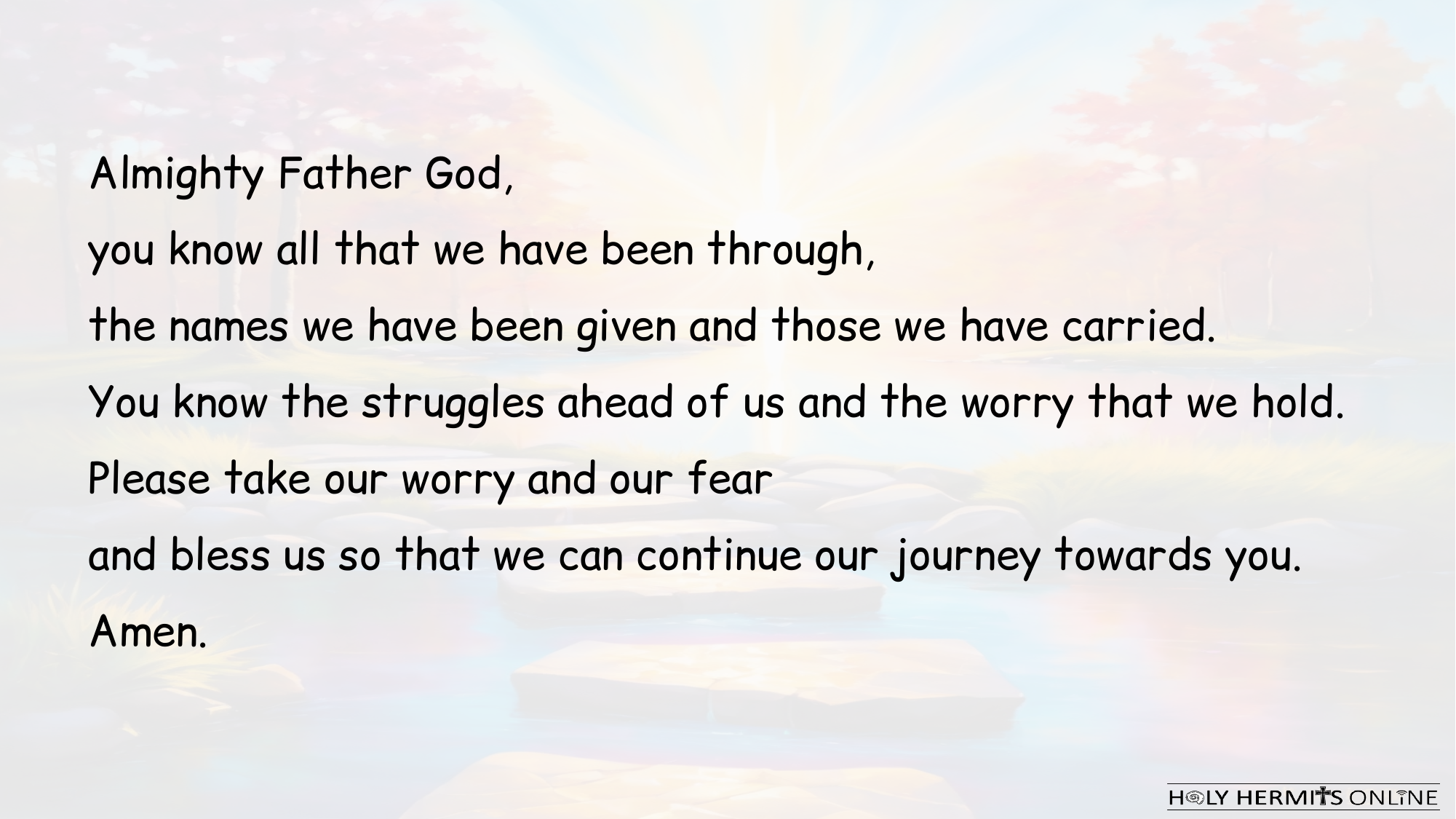

​
Almighty Father God,
you know all that we have been through,
the names we have been given and those we have carried.
You know the struggles ahead of us and the worry that we hold.
Please take our worry and our fear
and bless us so that we can continue our journey towards you.
Amen.